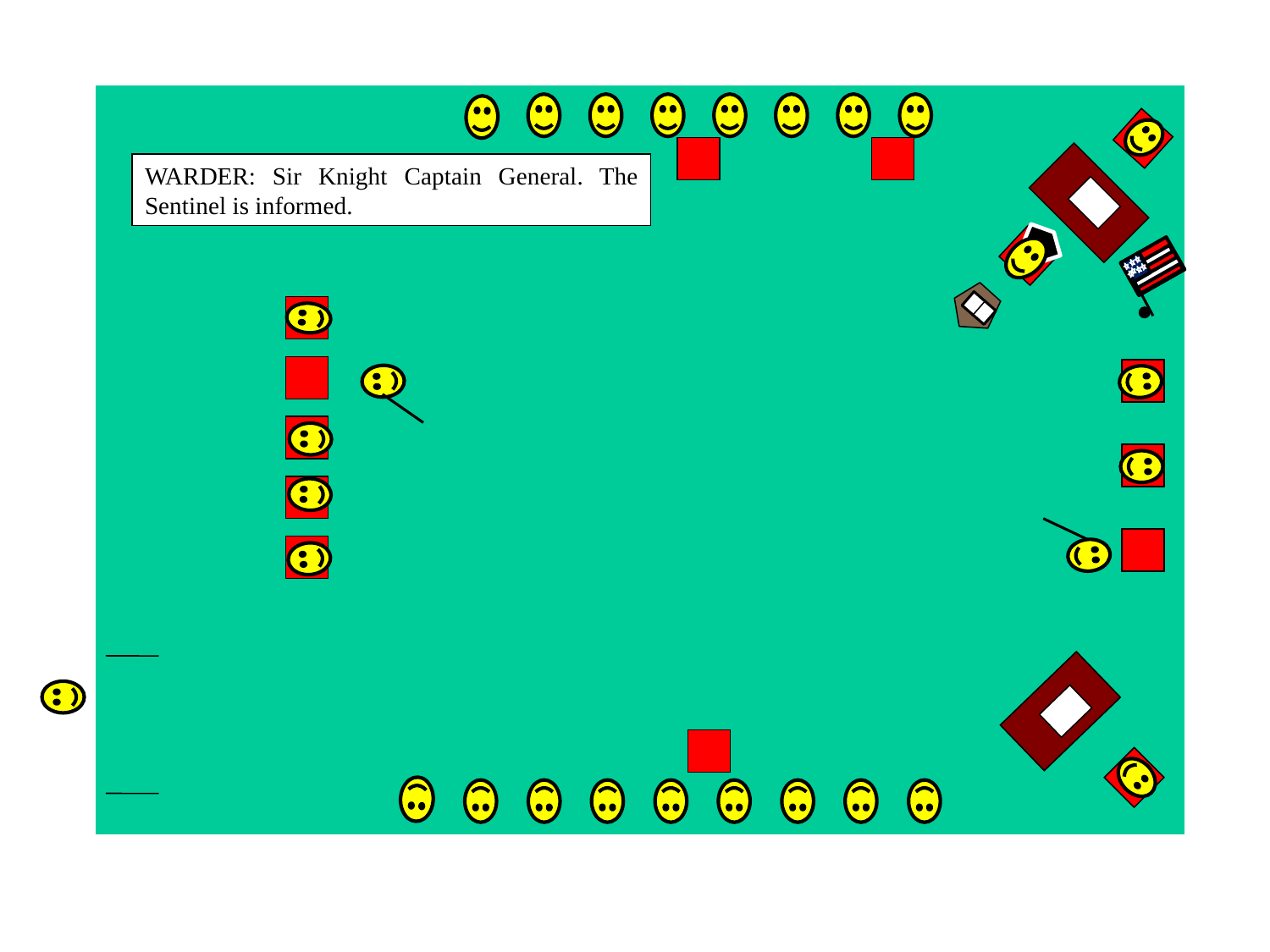

WARDER: Sir Knight Captain General. The Sentinel is informed.